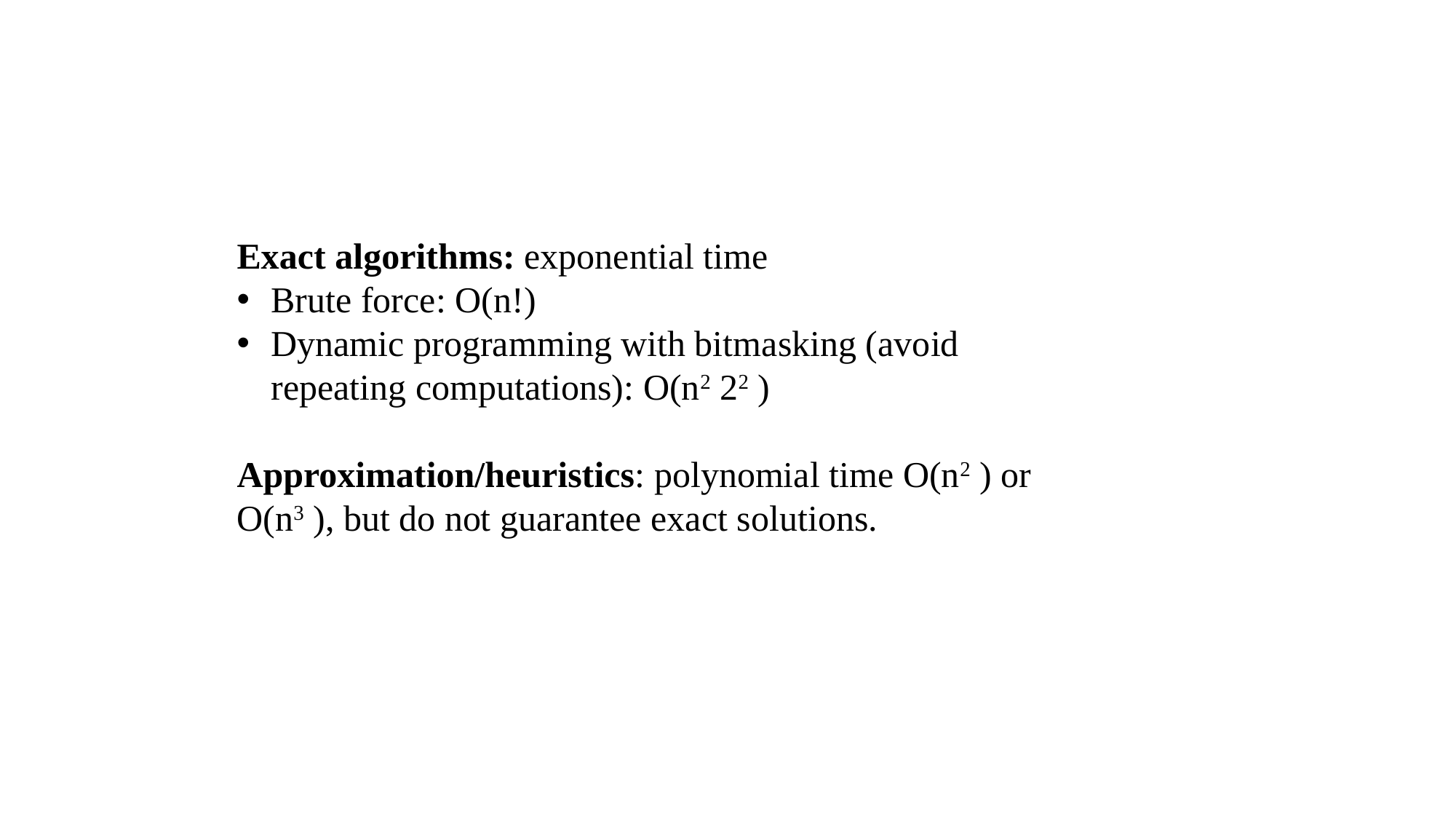

Exact algorithms: exponential time
Brute force: O(n!)
Dynamic programming with bitmasking (avoid repeating computations): O(n2 22 )

Approximation/heuristics: polynomial time O(n2 ) or O(n3 ), but do not guarantee exact solutions.